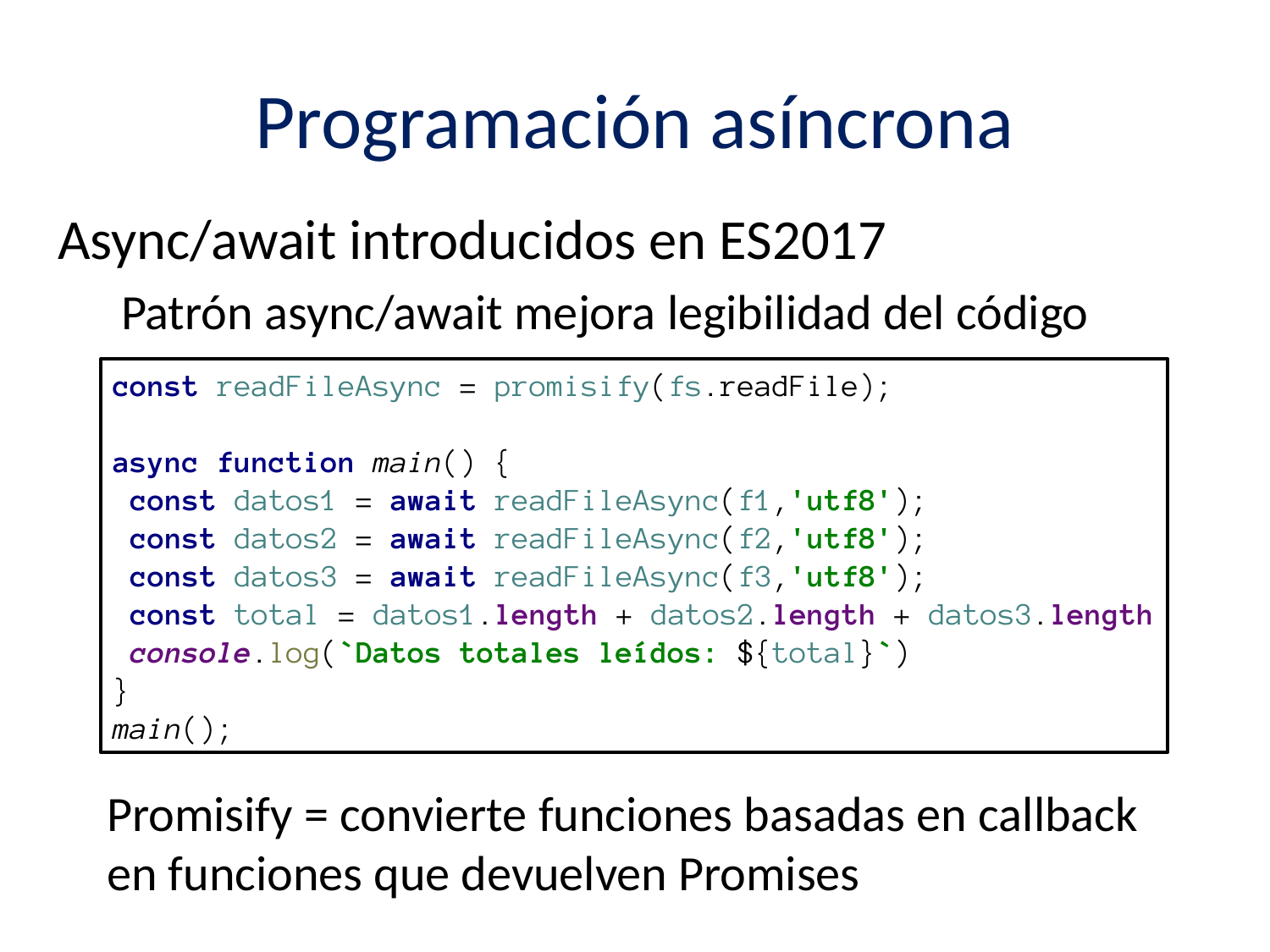

# Programación asíncrona
Async/await introducidos en ES2017
Patrón async/await mejora legibilidad del código
const readFileAsync = promisify(fs.readFile);
async function main() {
 const datos1 = await readFileAsync(f1,'utf8');
 const datos2 = await readFileAsync(f2,'utf8');
 const datos3 = await readFileAsync(f3,'utf8');
 const total = datos1.length + datos2.length + datos3.length
 console.log(`Datos totales leídos: ${total}`)
}
main();
Promisify = convierte funciones basadas en callback en funciones que devuelven Promises